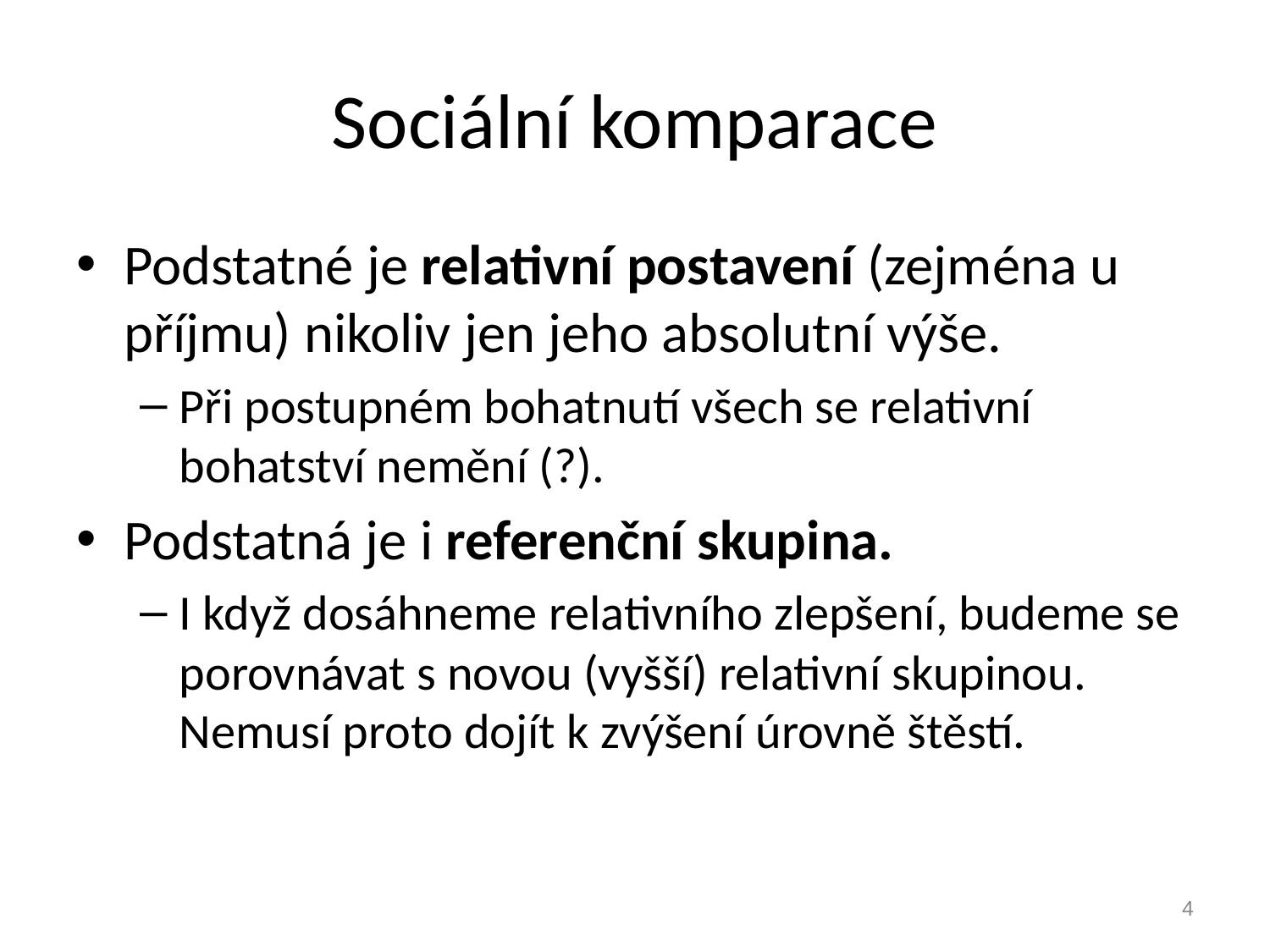

# Sociální komparace
Podstatné je relativní postavení (zejména u příjmu) nikoliv jen jeho absolutní výše.
Při postupném bohatnutí všech se relativní bohatství nemění (?).
Podstatná je i referenční skupina.
I když dosáhneme relativního zlepšení, budeme se porovnávat s novou (vyšší) relativní skupinou. Nemusí proto dojít k zvýšení úrovně štěstí.
4